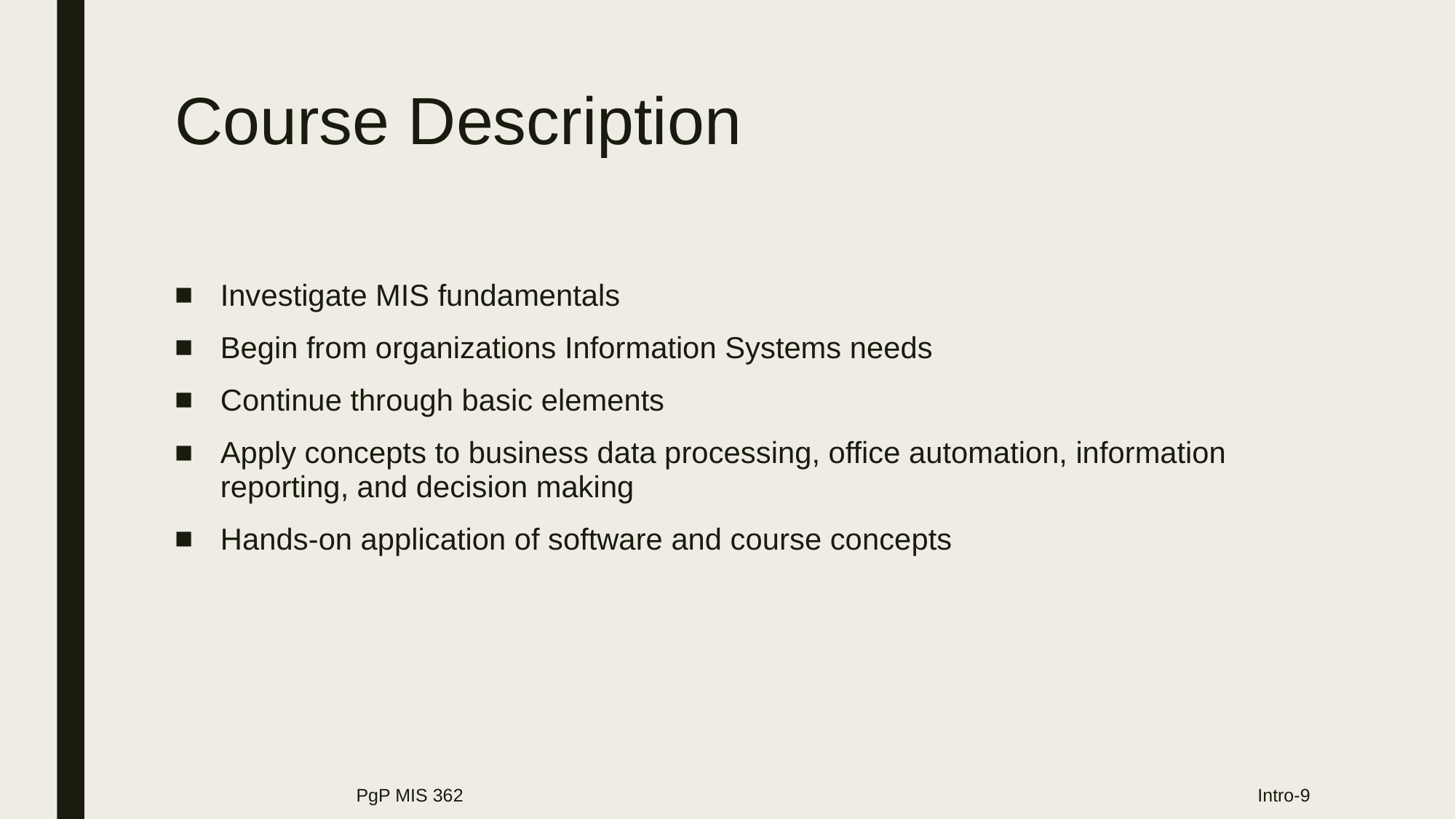

# Course Description
Investigate MIS fundamentals
Begin from organizations Information Systems needs
Continue through basic elements
Apply concepts to business data processing, office automation, information reporting, and decision making
Hands-on application of software and course concepts

PgP MIS 362
Intro-9